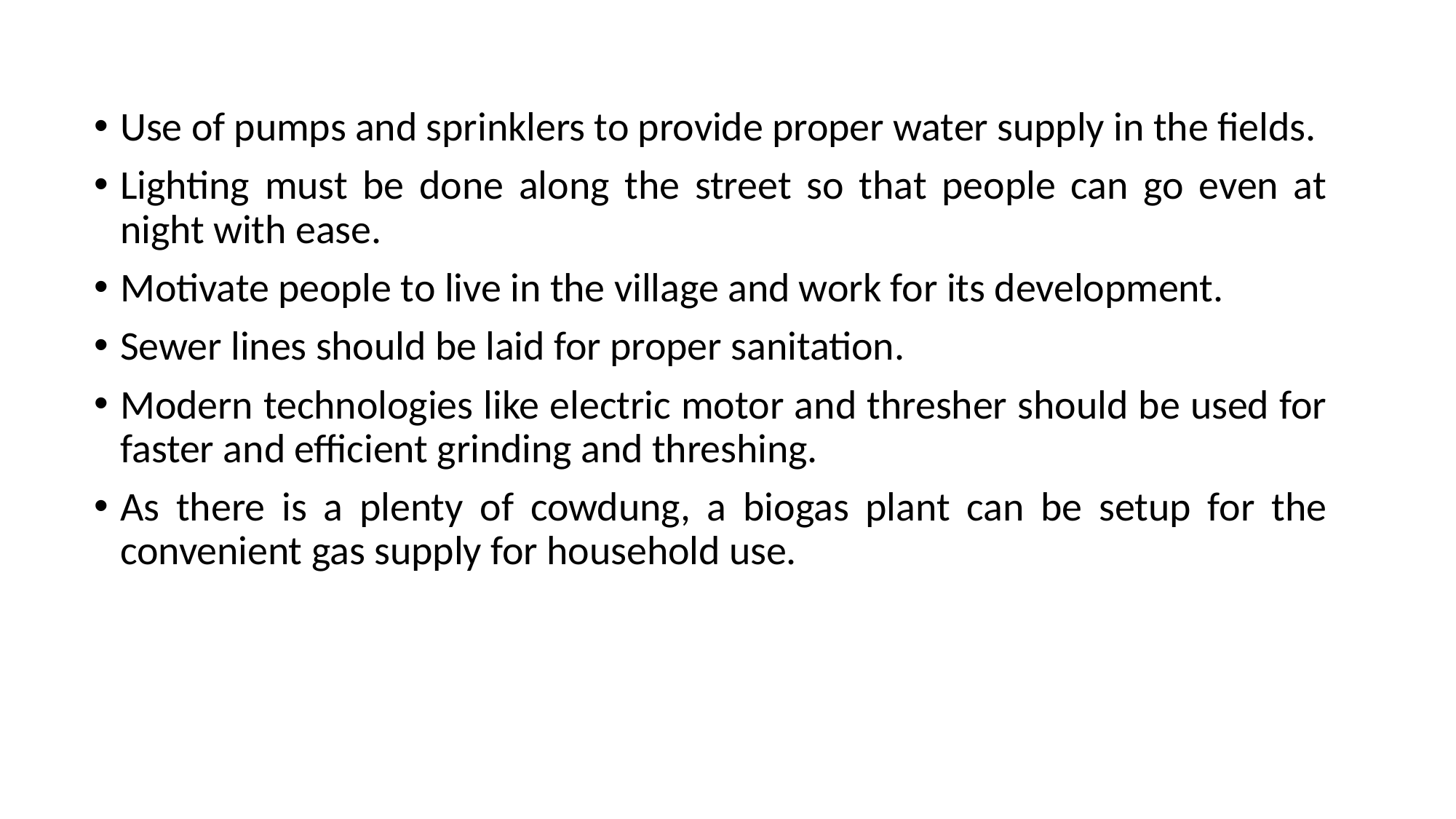

Use of pumps and sprinklers to provide proper water supply in the fields.
Lighting must be done along the street so that people can go even at night with ease.
Motivate people to live in the village and work for its development.
Sewer lines should be laid for proper sanitation.
Modern technologies like electric motor and thresher should be used for faster and efficient grinding and threshing.
As there is a plenty of cowdung, a biogas plant can be setup for the convenient gas supply for household use.